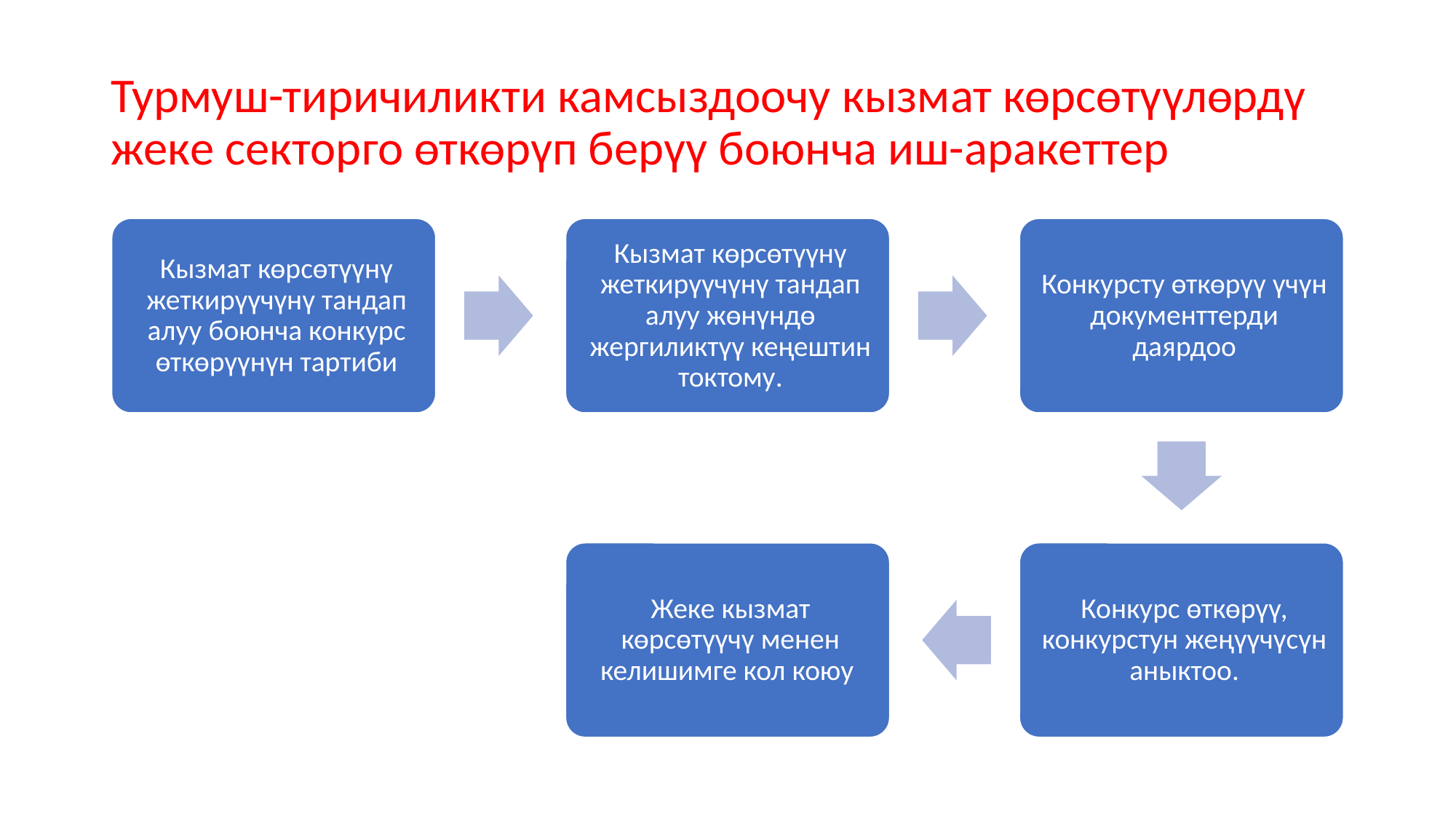

# Турмуш-тиричиликти камсыздоочу кызмат көрсөтүүлөрдү жеке секторго өткөрүп берүү боюнча иш-аракеттер
Кызмат көрсөтүүнү жеткирүүчүнү тандап алуу боюнча конкурс өткөрүүнүн тартиби

Кызмат көрсөтүүнү жеткирүүчүнү тандап алуу жөнүндө жергиликтүү кеңештин токтому.

Конкурсту өткөрүү үчүн документтерди даярдоо

Конкурс өткөрүү, конкурстун жеңүүчүсүн аныктоо.

Жеке кызмат көрсөтүүчү менен келишимге кол коюу